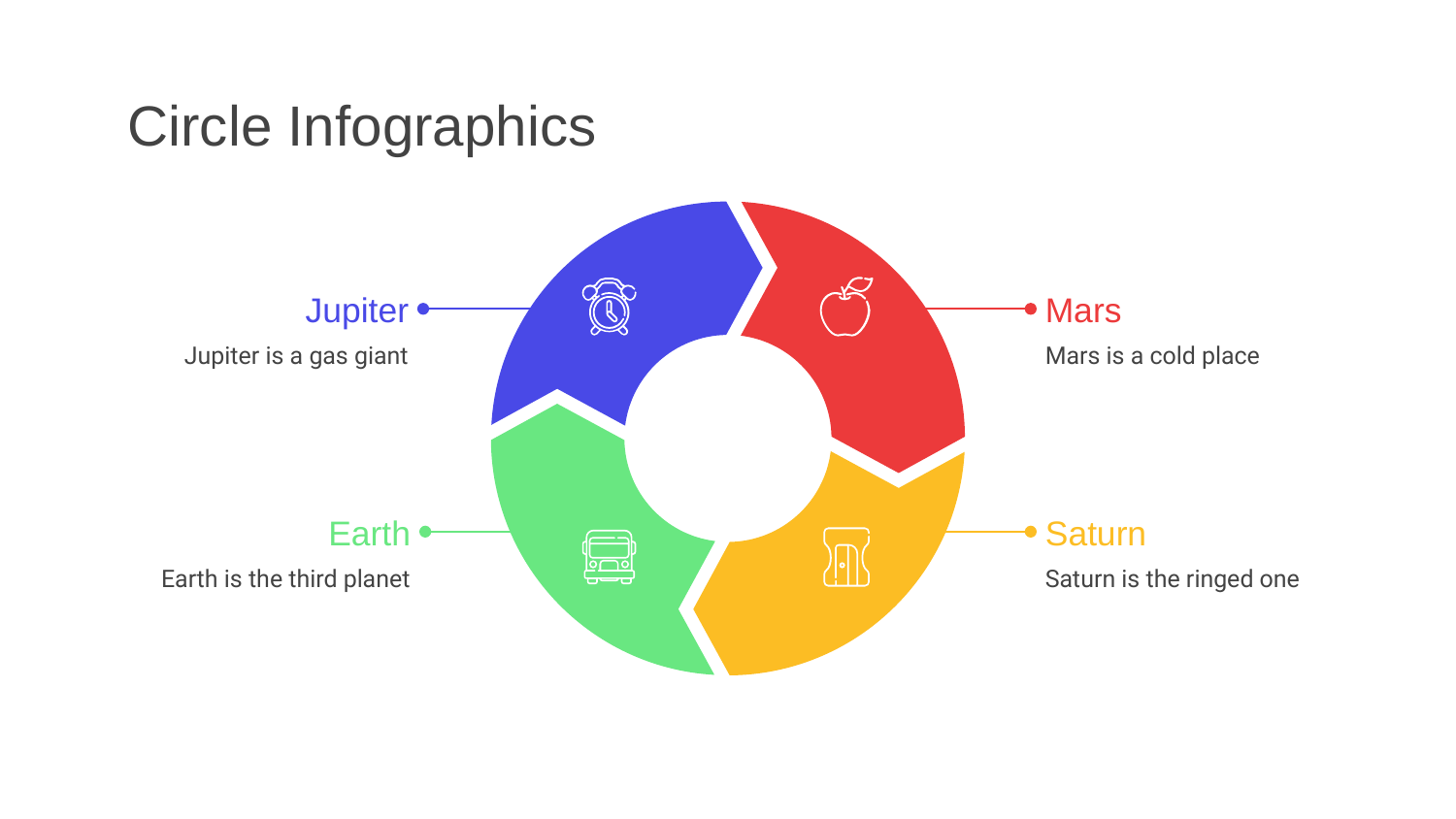

# Circle Infographics

Jupiter
Jupiter is a gas giant

Mars
Mars is a cold place

Earth
Earth is the third planet

Saturn
Saturn is the ringed one